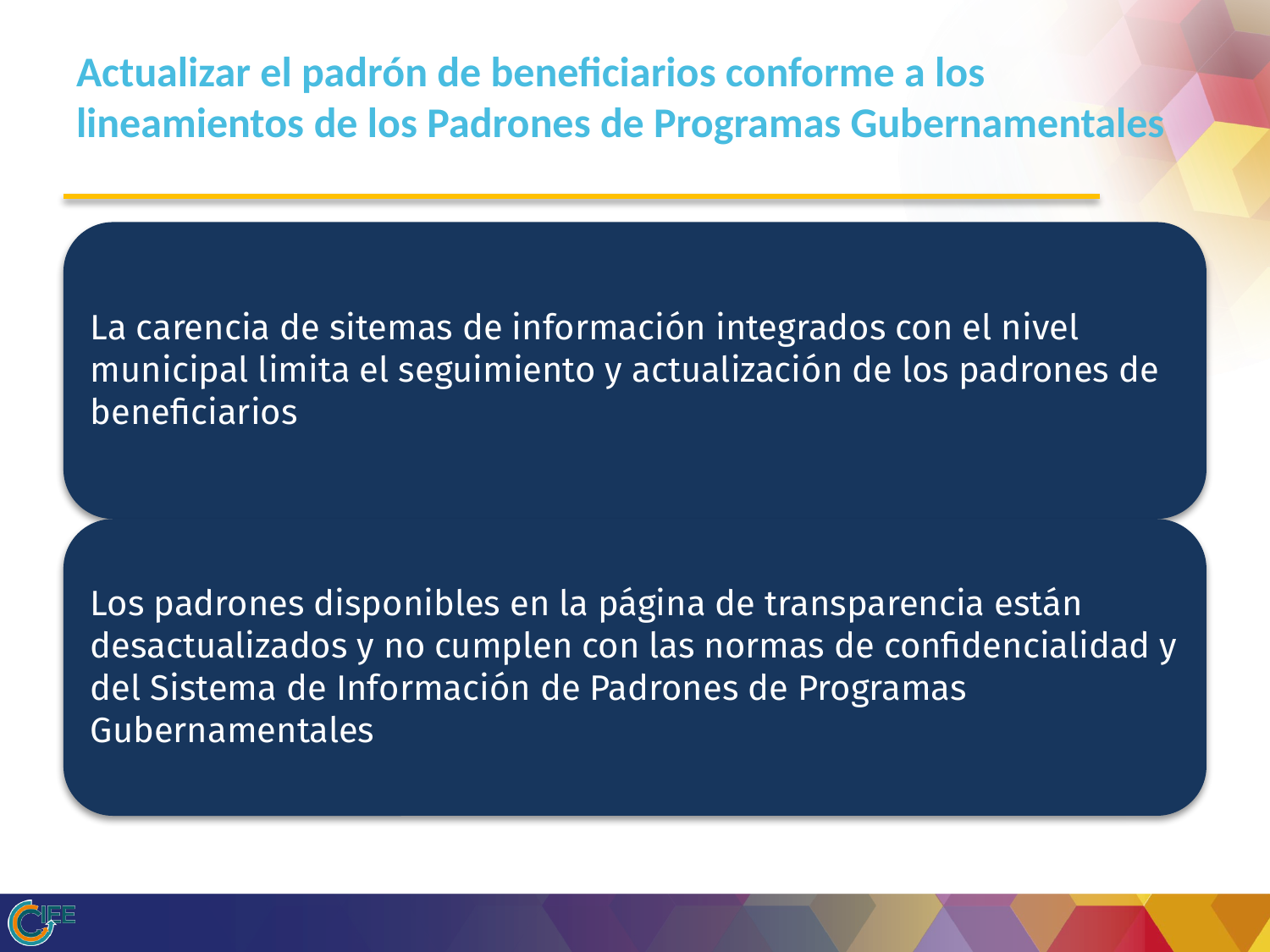

# Actualizar el padrón de beneficiarios conforme a los lineamientos de los Padrones de Programas Gubernamentales
La carencia de sitemas de información integrados con el nivel municipal limita el seguimiento y actualización de los padrones de beneficiarios
Los padrones disponibles en la página de transparencia están desactualizados y no cumplen con las normas de confidencialidad y del Sistema de Información de Padrones de Programas Gubernamentales